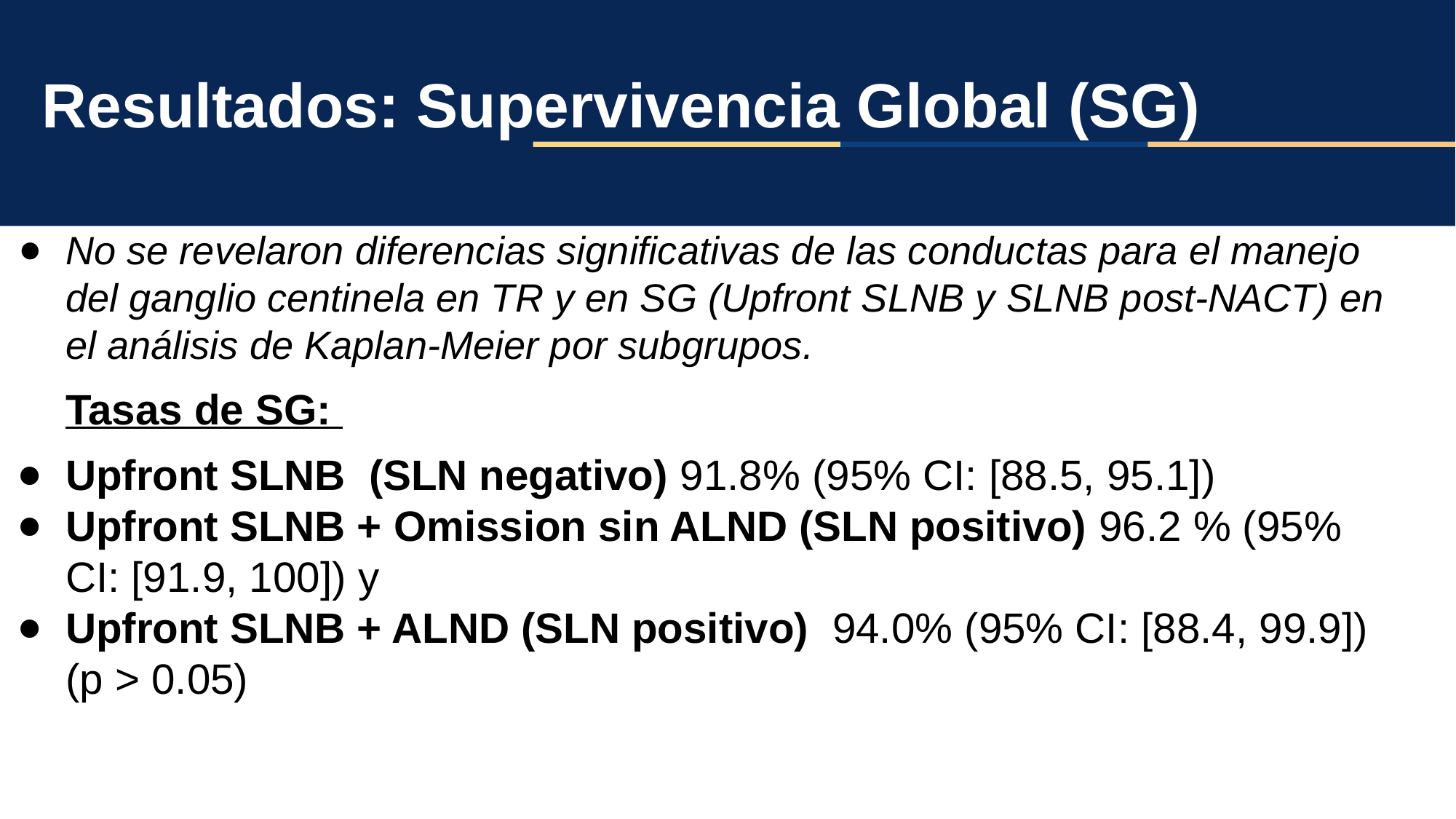

# Resultados: Supervivencia Global (SG)
No se revelaron diferencias significativas de las conductas para el manejo del ganglio centinela en TR y en SG (Upfront SLNB y SLNB post-NACT) en el análisis de Kaplan-Meier por subgrupos.
Tasas de SG:
Upfront SLNB  (SLN negativo) 91.8% (95% CI: [88.5, 95.1])
Upfront SLNB + Omission sin ALND (SLN positivo) 96.2 % (95% CI: [91.9, 100]) y
Upfront SLNB + ALND (SLN positivo)  94.0% (95% CI: [88.4, 99.9]) (p > 0.05)